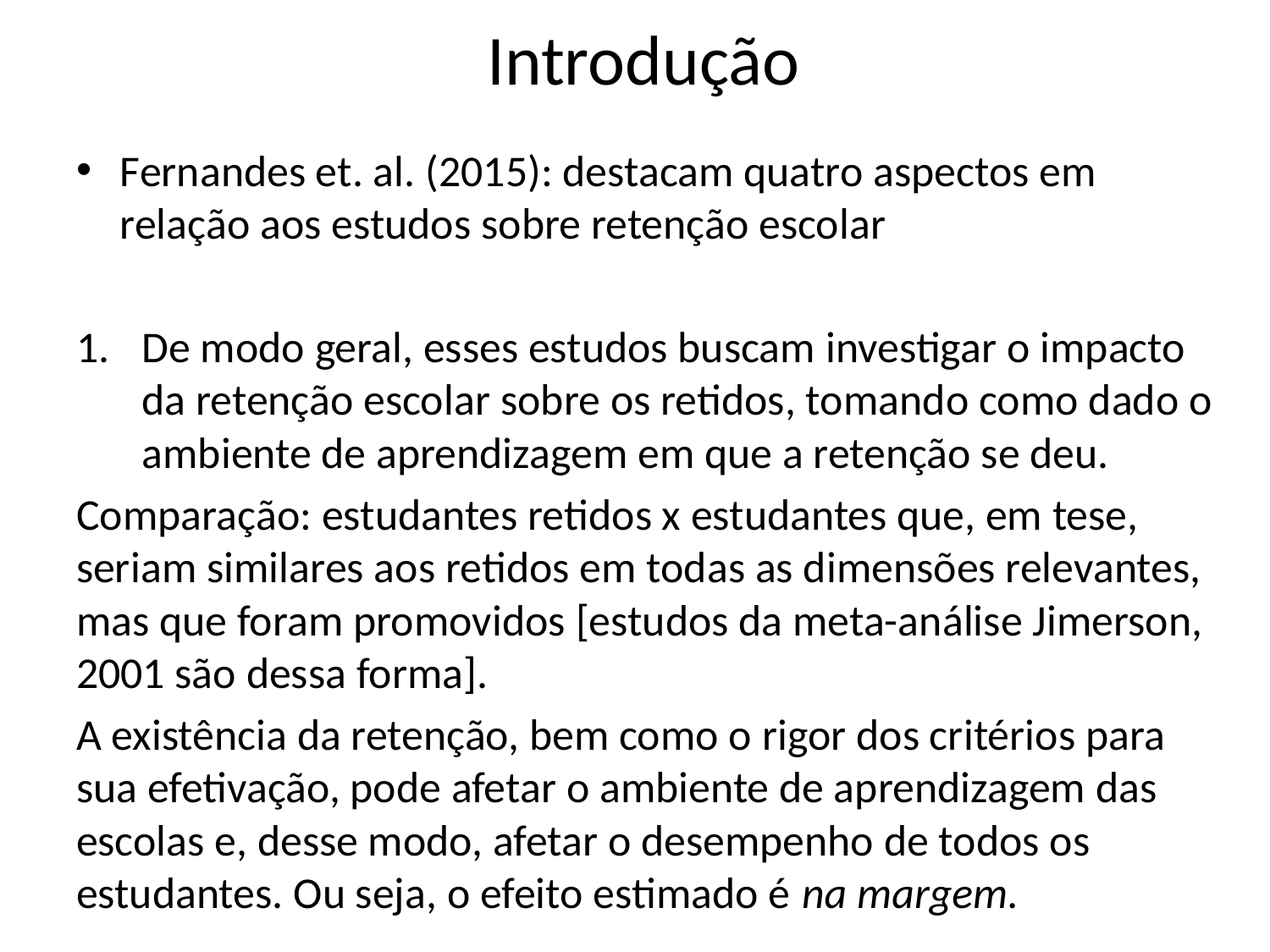

# Introdução
Fernandes et. al. (2015): destacam quatro aspectos em relação aos estudos sobre retenção escolar

De modo geral, esses estudos buscam investigar o impacto da retenção escolar sobre os retidos, tomando como dado o ambiente de aprendizagem em que a retenção se deu.
Comparação: estudantes retidos x estudantes que, em tese, seriam similares aos retidos em todas as dimensões relevantes, mas que foram promovidos [estudos da meta-análise Jimerson, 2001 são dessa forma].
A existência da retenção, bem como o rigor dos critérios para sua efetivação, pode afetar o ambiente de aprendizagem das escolas e, desse modo, afetar o desempenho de todos os estudantes. Ou seja, o efeito estimado é na margem.